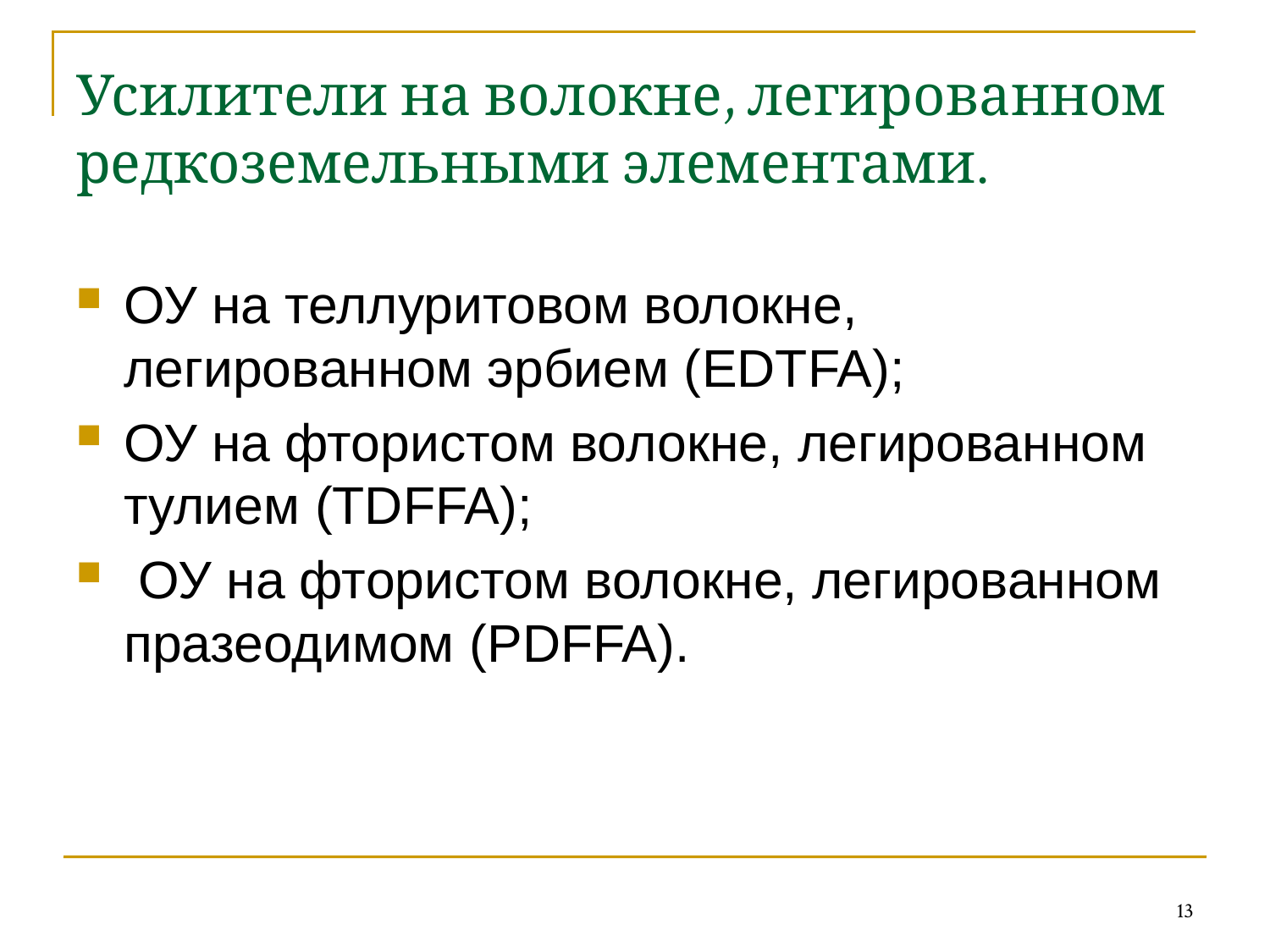

# Усилители на волокне, легированном редкоземельными элементами.
ОУ на теллуритовом волокне, легированном эрбием (EDTFA);
ОУ на фтористом волокне, легированном тулием (TDFFA);
 ОУ на фтористом волокне, легированном празеодимом (РDFFA).
13